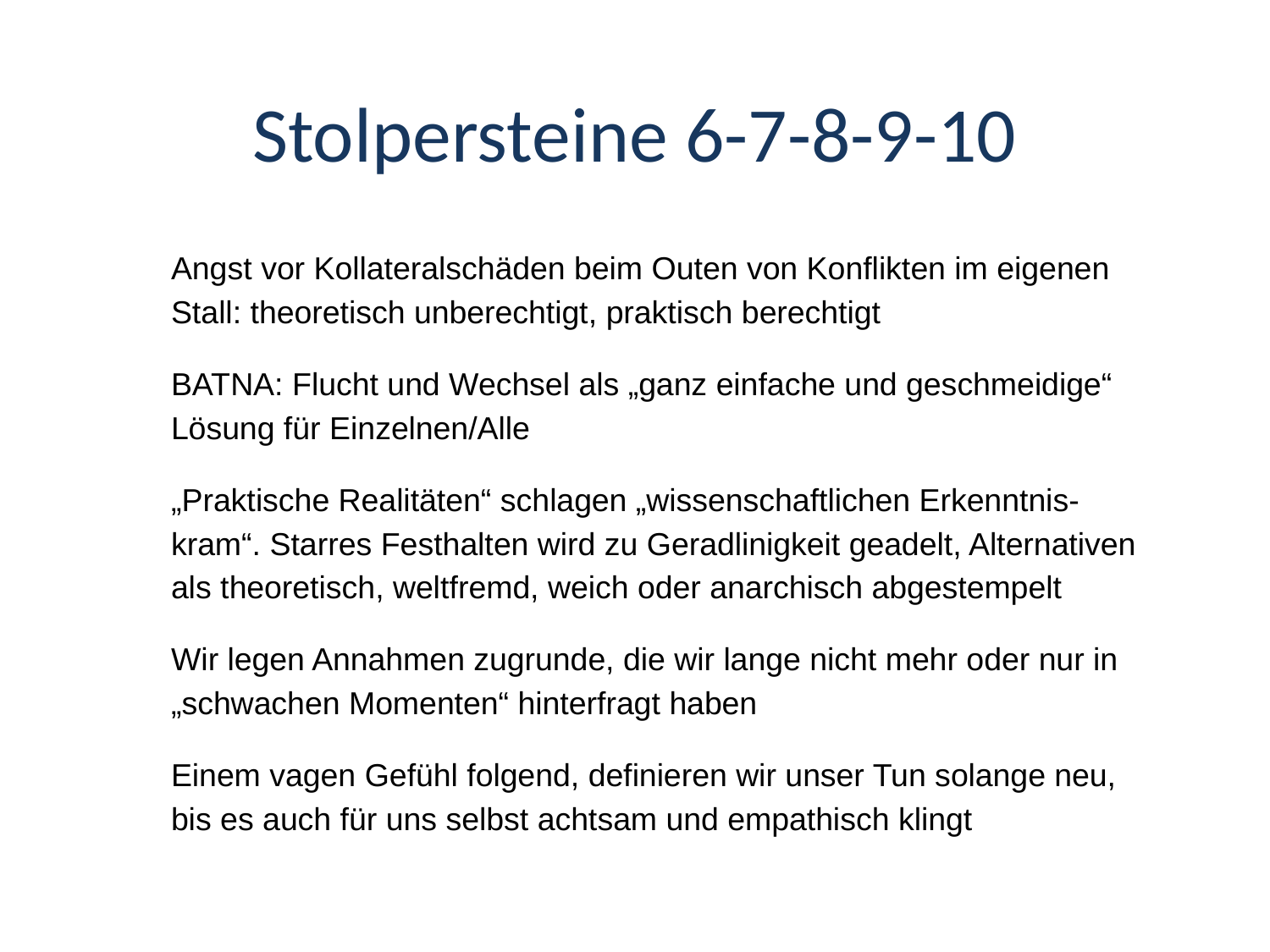

# Stolpersteine 6-7-8-9-10
Angst vor Kollateralschäden beim Outen von Konflikten im eigenen Stall: theoretisch unberechtigt, praktisch berechtigt
BATNA: Flucht und Wechsel als „ganz einfache und geschmeidige“ Lösung für Einzelnen/Alle
„Praktische Realitäten“ schlagen „wissenschaftlichen Erkenntnis-kram“. Starres Festhalten wird zu Geradlinigkeit geadelt, Alternativen als theoretisch, weltfremd, weich oder anarchisch abgestempelt
Wir legen Annahmen zugrunde, die wir lange nicht mehr oder nur in „schwachen Momenten“ hinterfragt haben
Einem vagen Gefühl folgend, definieren wir unser Tun solange neu, bis es auch für uns selbst achtsam und empathisch klingt